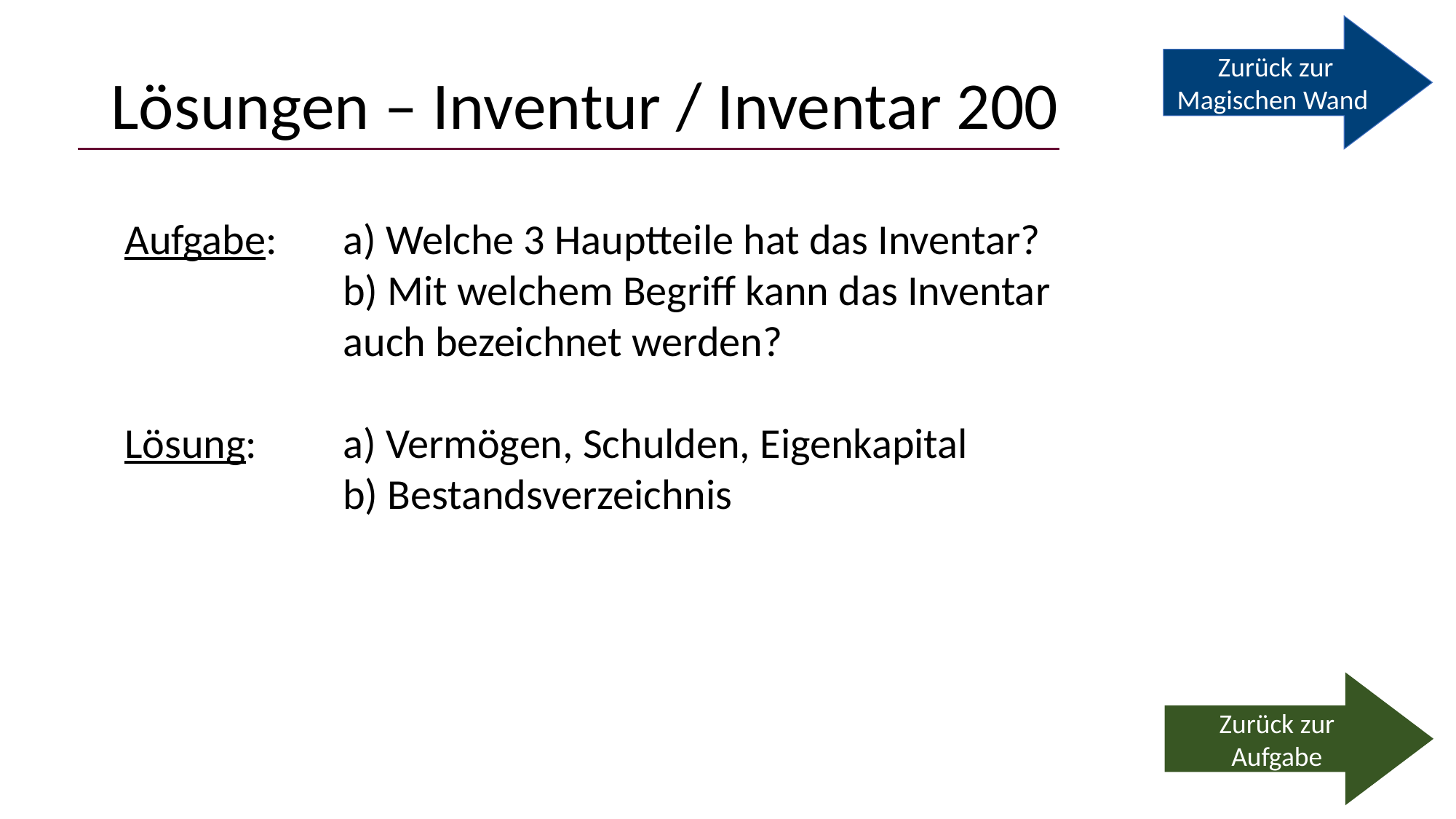

Zurück zur Magischen Wand
# Lösungen – Inventur / Inventar 200
Aufgabe:	a) Welche 3 Hauptteile hat das Inventar?
		b) Mit welchem Begriff kann das Inventar 					auch bezeichnet werden?
Lösung:	a) Vermögen, Schulden, Eigenkapital
		b) Bestandsverzeichnis
Zurück zur Aufgabe